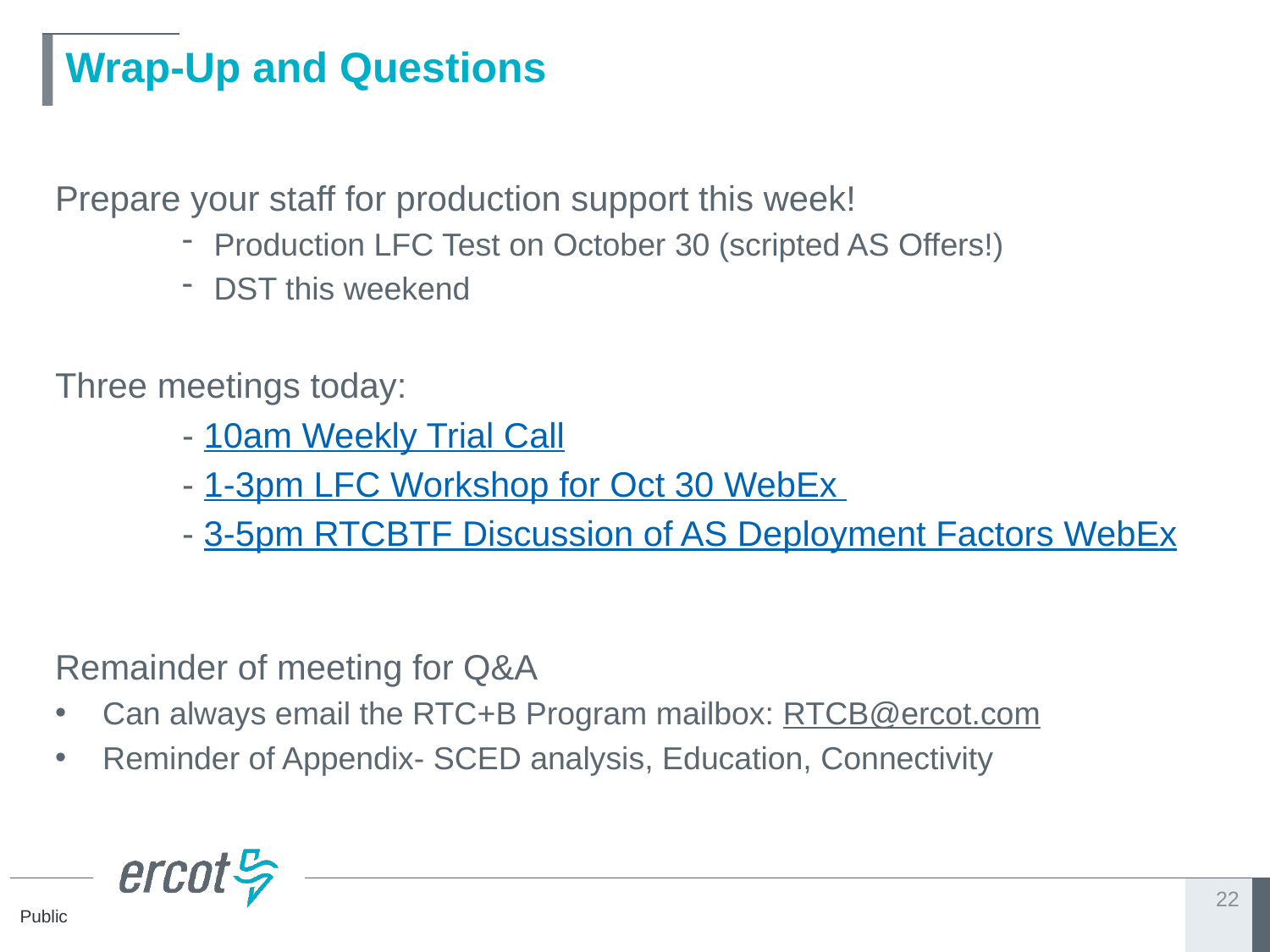

# Wrap-Up and Questions
Prepare your staff for production support this week!
Production LFC Test on October 30 (scripted AS Offers!)
DST this weekend

Three meetings today:
	- 10am Weekly Trial Call
	- 1-3pm LFC Workshop for Oct 30 WebEx
	- 3-5pm RTCBTF Discussion of AS Deployment Factors WebEx

Remainder of meeting for Q&A
Can always email the RTC+B Program mailbox: RTCB@ercot.com
Reminder of Appendix- SCED analysis, Education, Connectivity